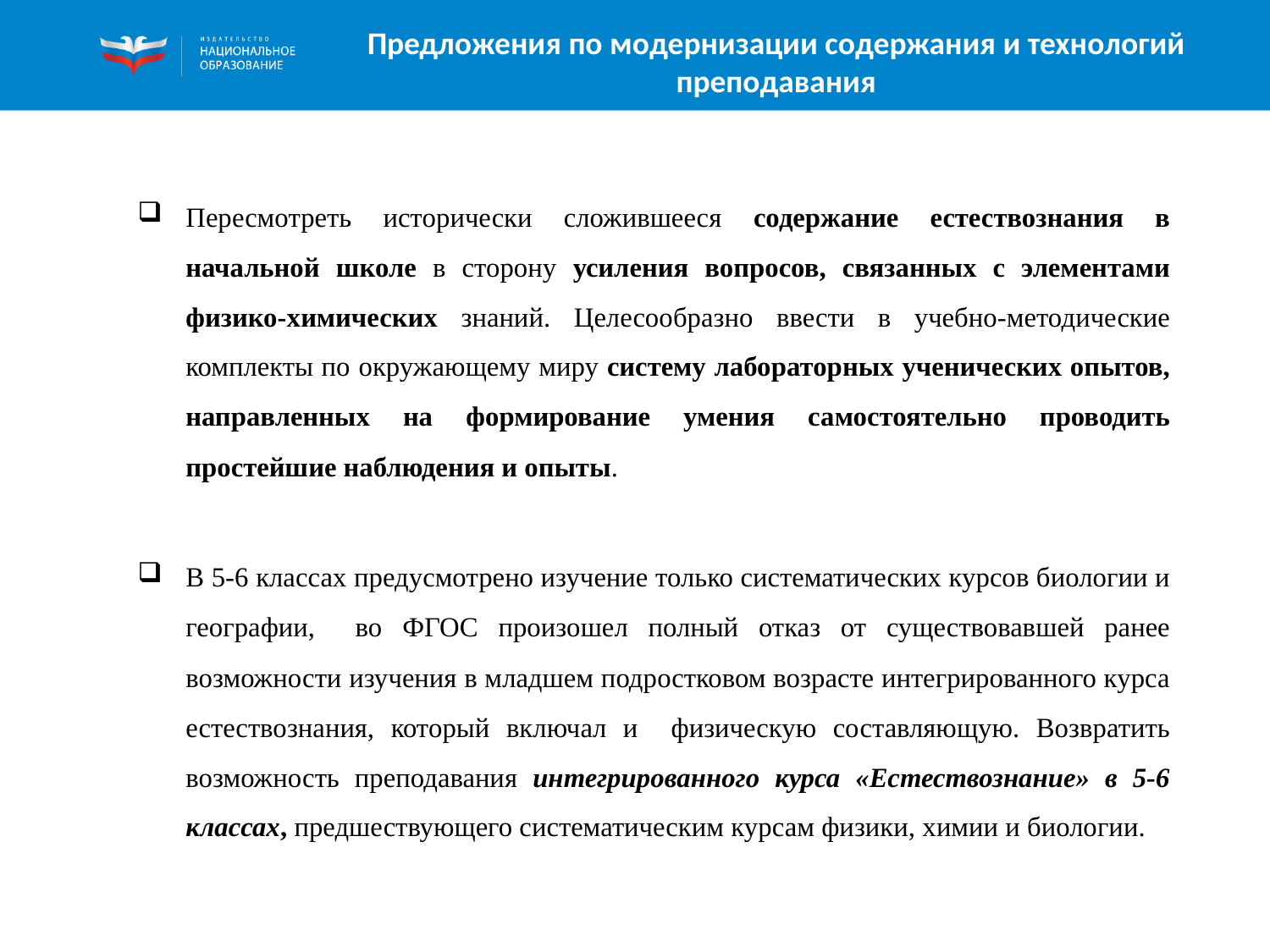

# Предложения по модернизации содержания и технологий преподавания
Пересмотреть исторически сложившееся содержание естествознания в начальной школе в сторону усиления вопросов, связанных с элементами физико-химических знаний. Целесообразно ввести в учебно-методические комплекты по окружающему миру систему лабораторных ученических опытов, направленных на формирование умения самостоятельно проводить простейшие наблюдения и опыты.

В 5-6 классах предусмотрено изучение только систематических курсов биологии и географии,  во ФГОС произошел полный отказ от существовавшей ранее возможности изучения в младшем подростковом возрасте интегрированного курса естествознания, который включал и  физическую составляющую. Возвратить возможность преподавания интегрированного курса «Естествознание» в 5-6 классах, предшествующего систематическим курсам физики, химии и биологии.